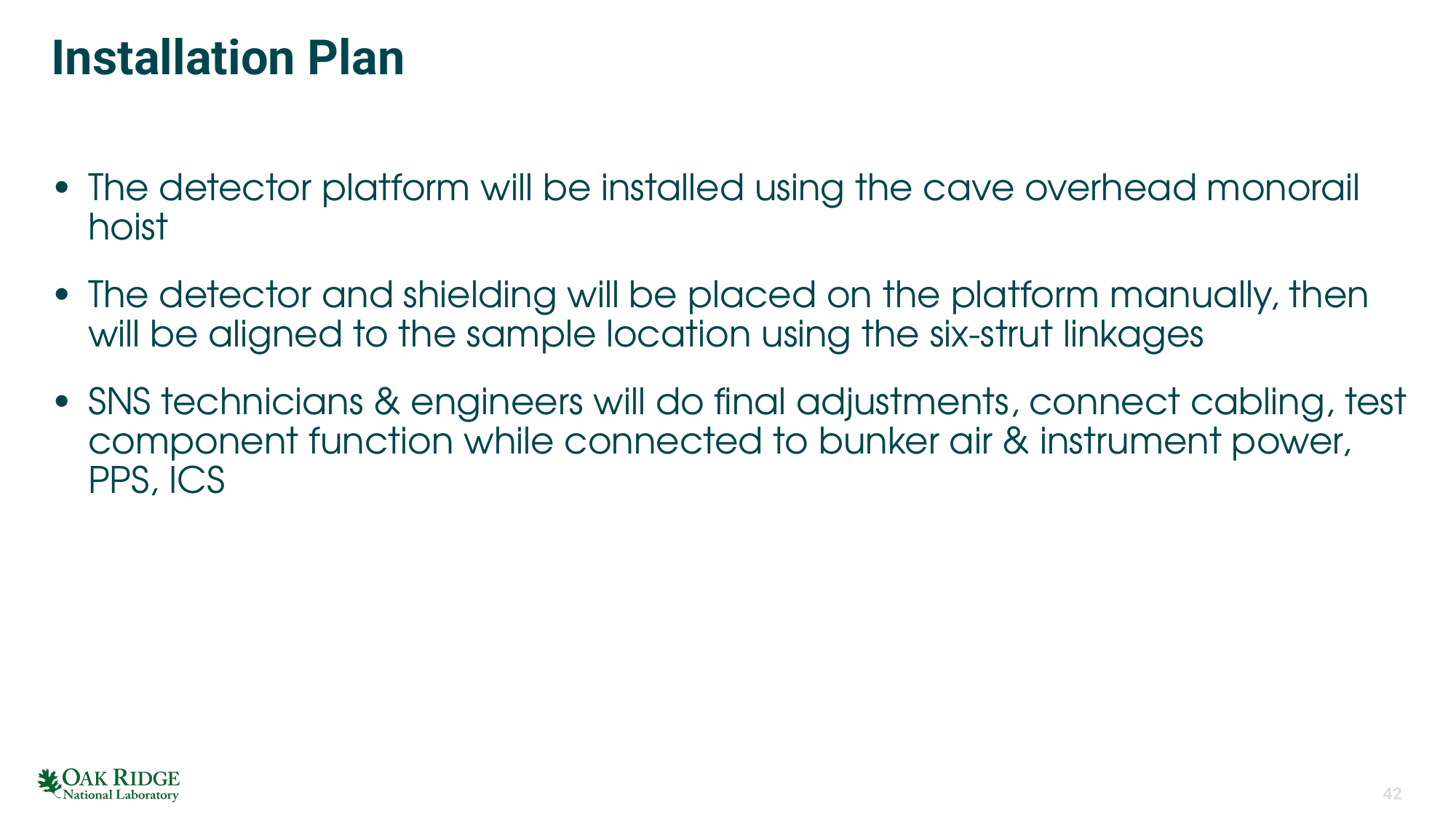

# Installation Plan
The detector platform will be installed using the cave overhead monorail hoist
The detector and shielding will be placed on the platform manually, then will be aligned to the sample location using the six-strut linkages
SNS technicians & engineers will do final adjustments, connect cabling, test component function while connected to bunker air & instrument power, PPS, ICS